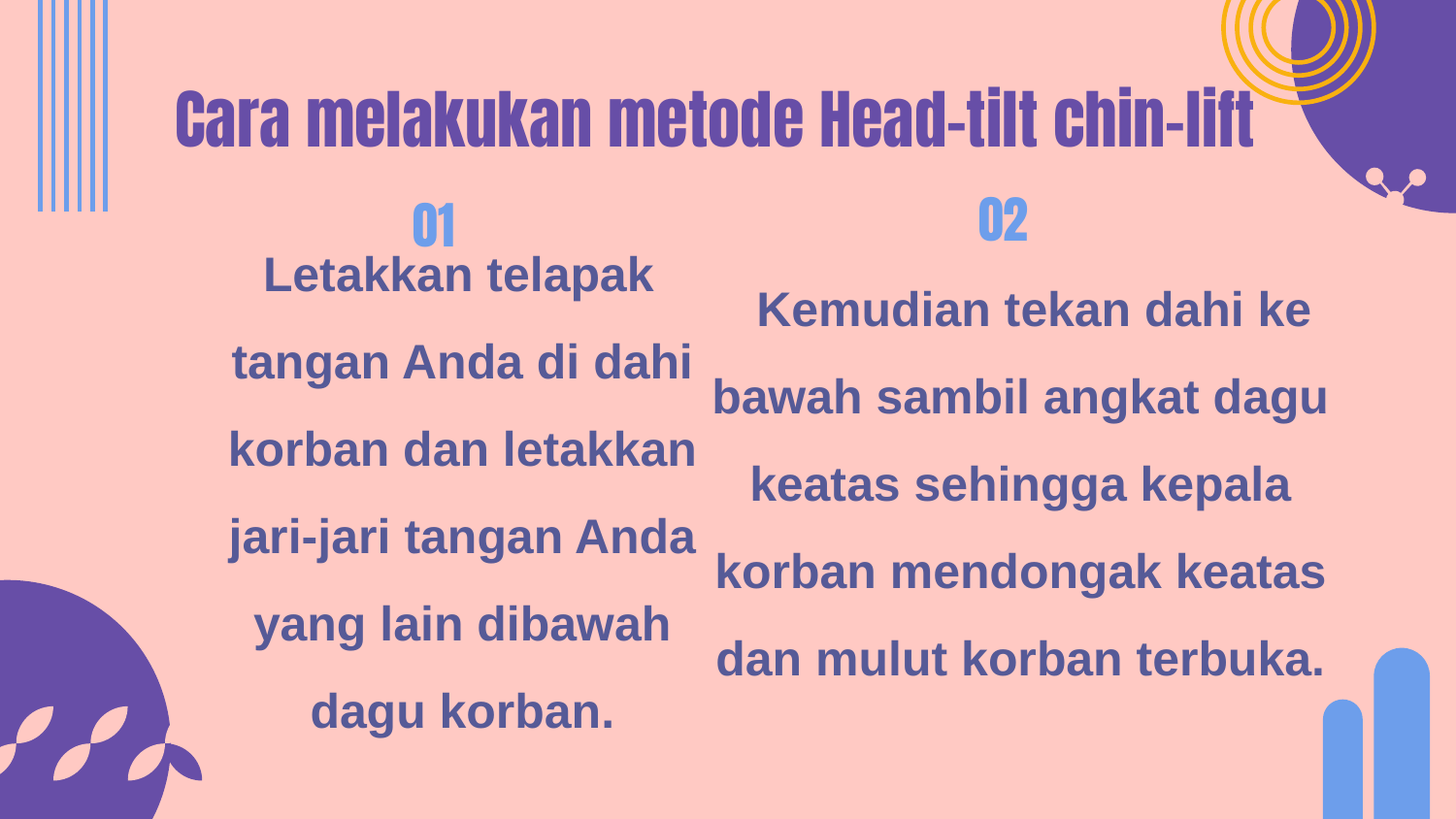

# Cara melakukan metode Head-tilt chin-lift
02
01
  Kemudian tekan dahi ke bawah sambil angkat dagu keatas sehingga kepala korban mendongak keatas dan mulut korban terbuka.
   Letakkan telapak tangan Anda di dahi korban dan letakkan jari-jari tangan Anda yang lain dibawah dagu korban.